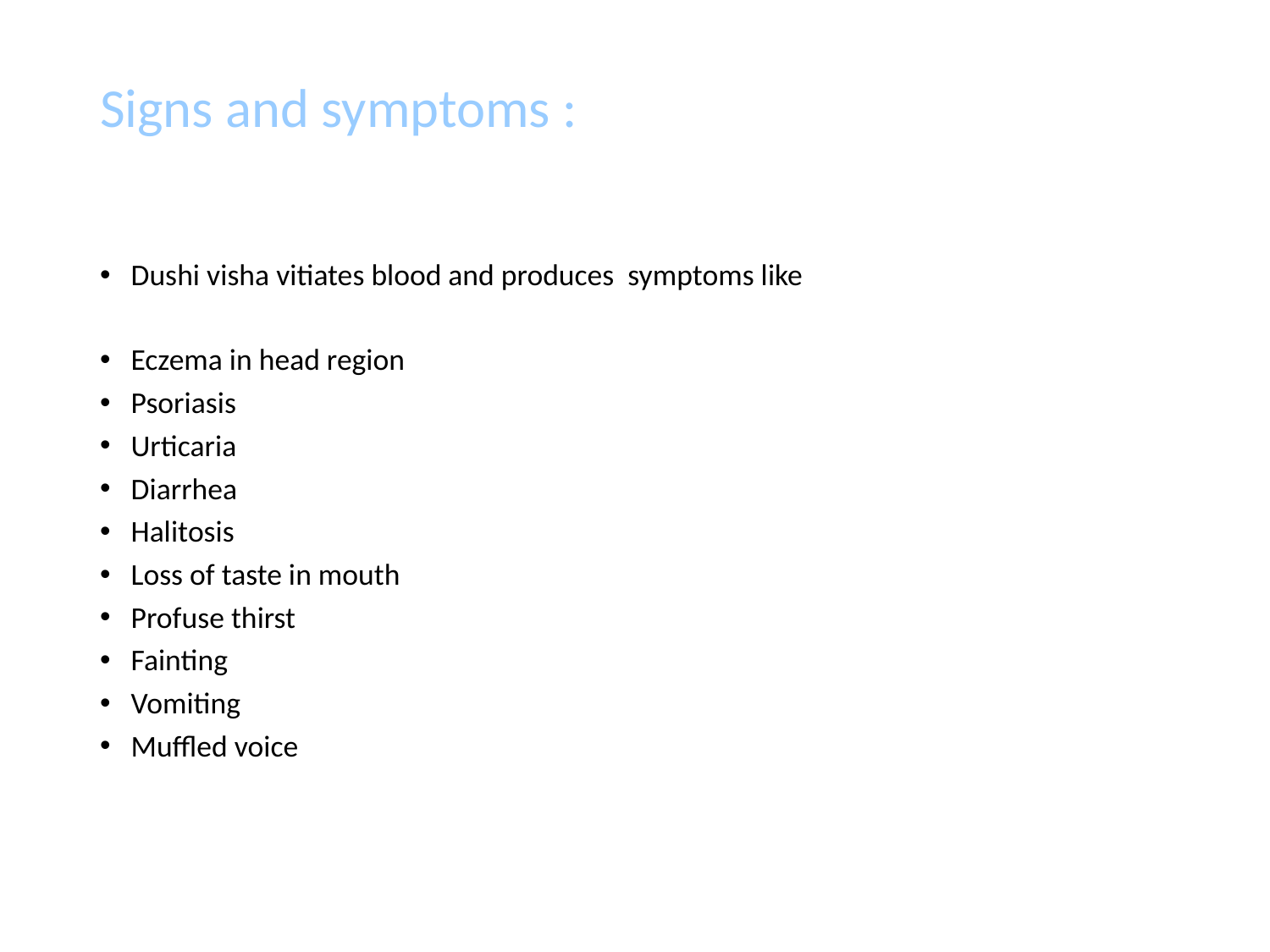

# Signs and symptoms :
Dushi visha vitiates blood and produces  symptoms like

Eczema in head region
Psoriasis
Urticaria
Diarrhea
Halitosis
Loss of taste in mouth
Profuse thirst
Fainting
Vomiting
Muffled voice